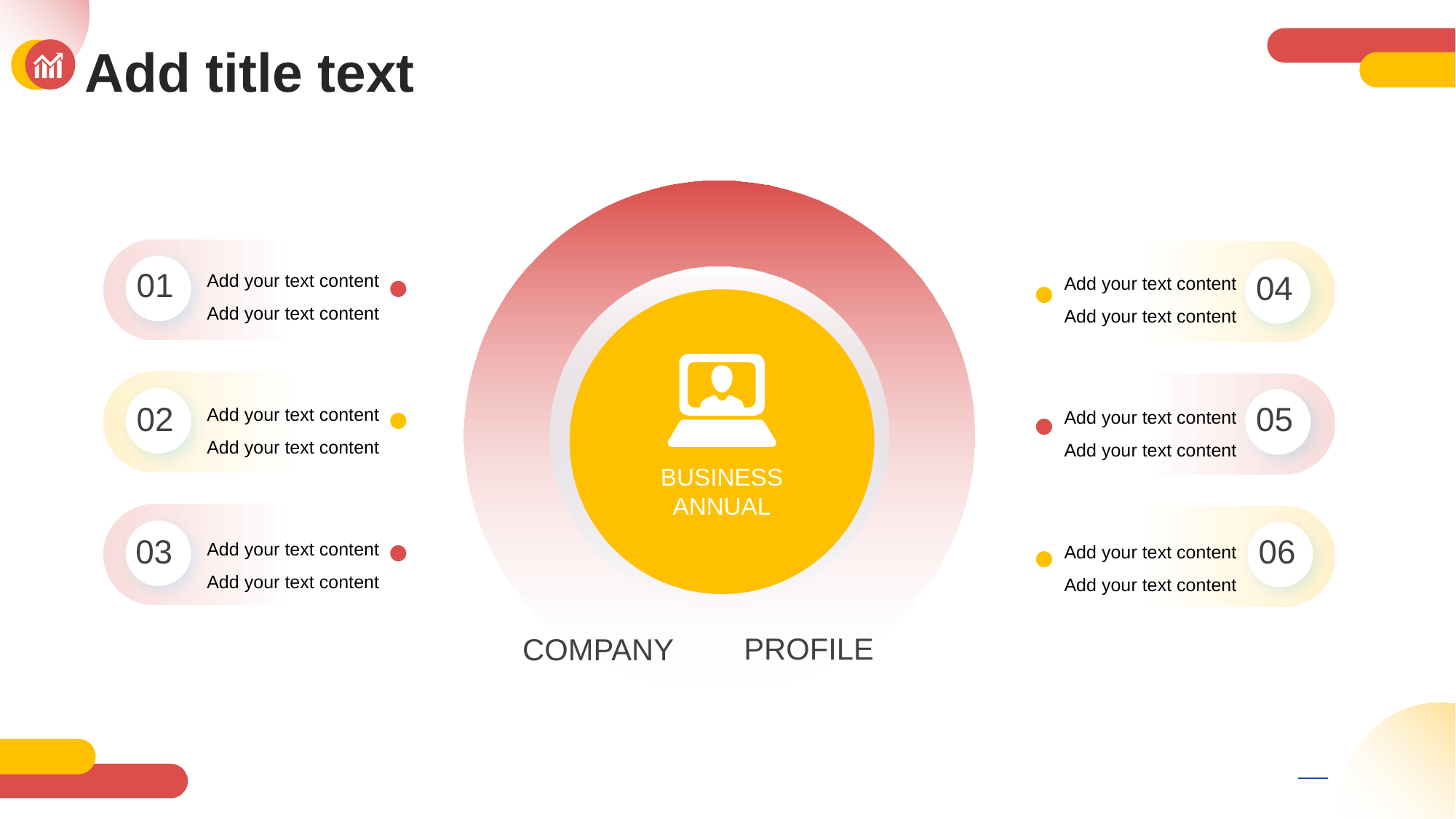

Add your text content
Add your text content
Add your text content
Add your text content

01
04

BUSINESS
ANNUAL

Add your text content
Add your text content

Add your text content
Add your text content
02
05

Add your text content
Add your text content

Add your text content
Add your text content
03
06

Profile
Company